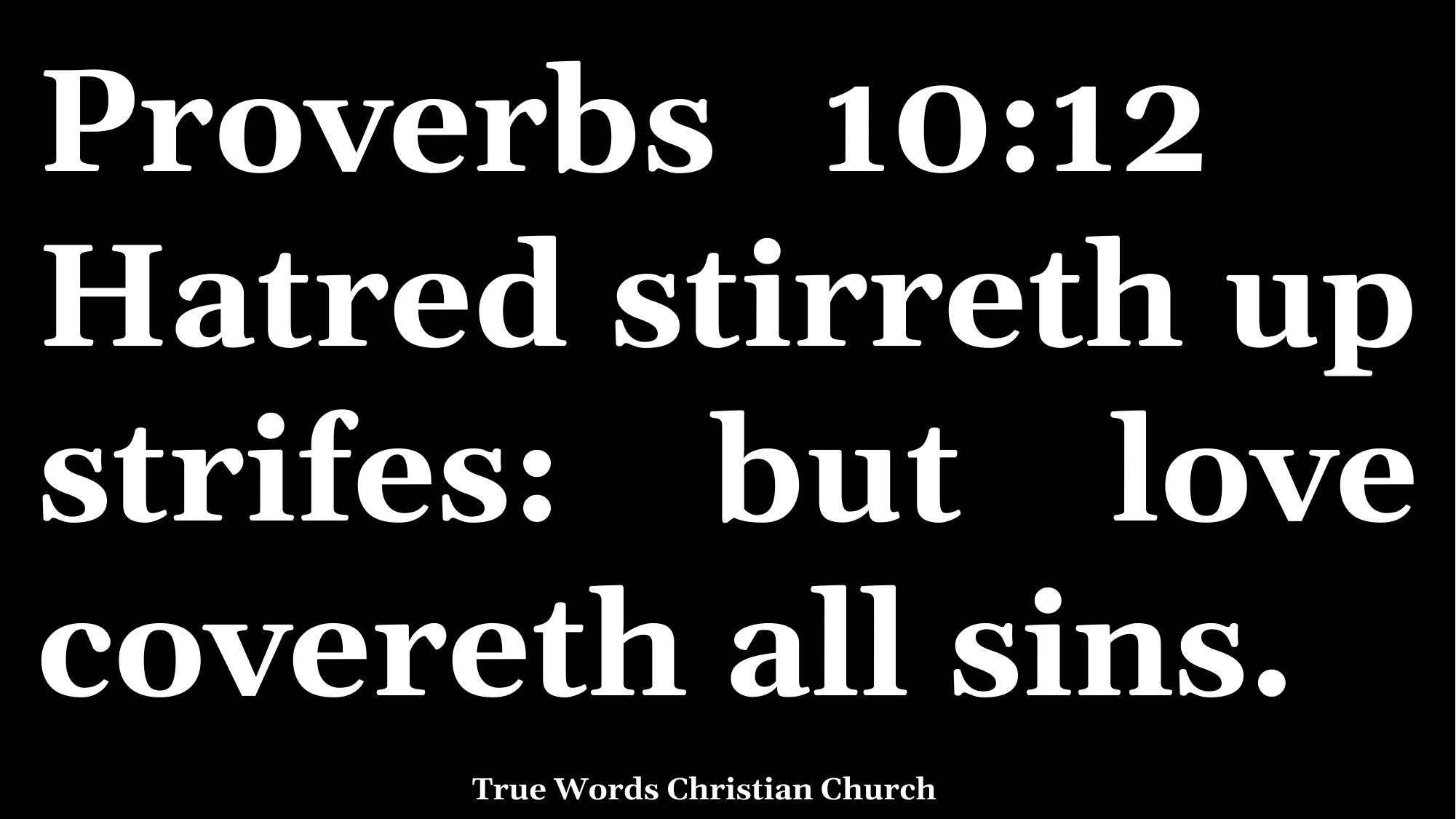

Proverbs 10:12   Hatred stirreth up strifes: but love covereth all sins.
True Words Christian Church